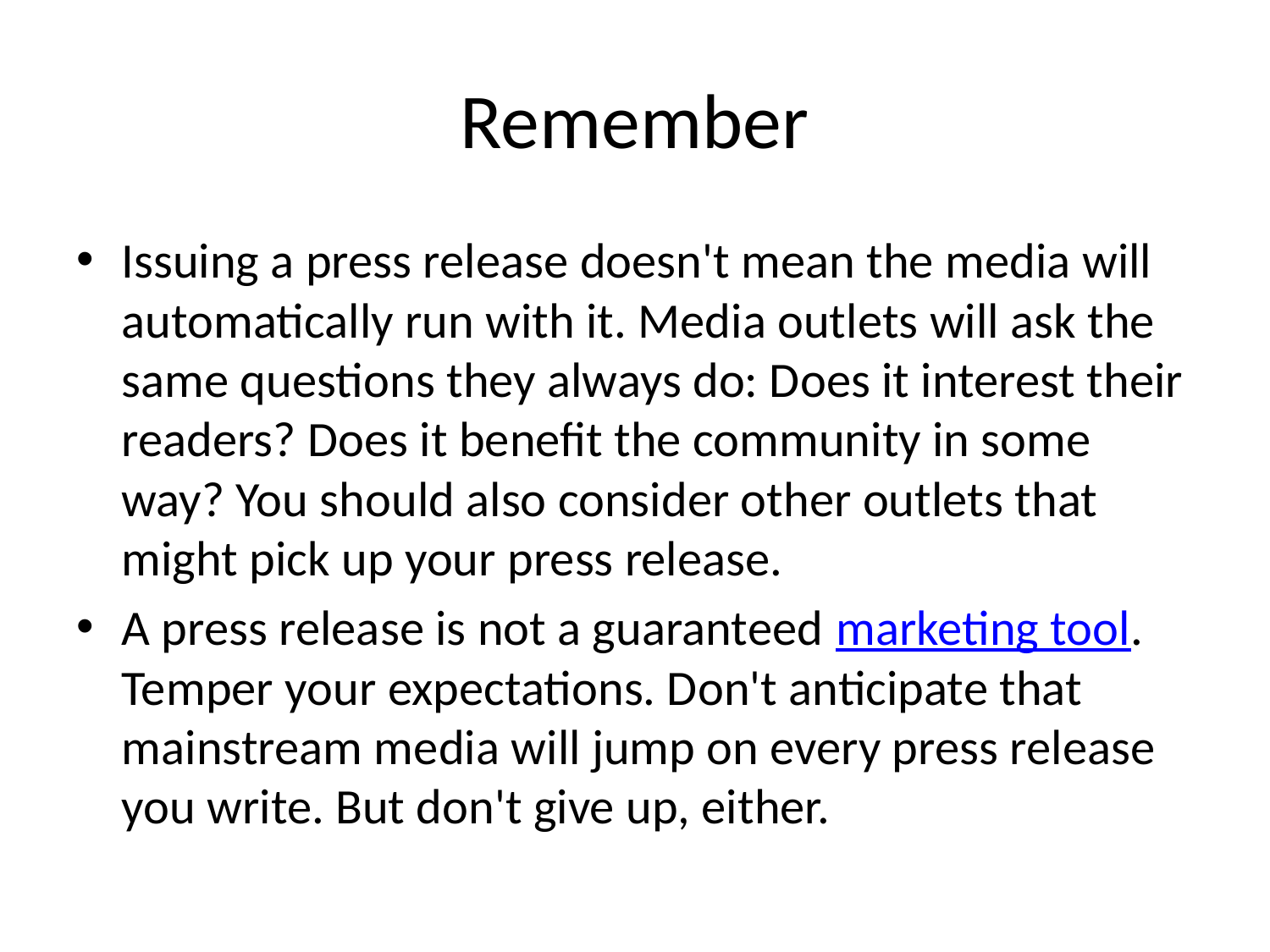

# Remember
Issuing a press release doesn't mean the media will automatically run with it. Media outlets will ask the same questions they always do: Does it interest their readers? Does it benefit the community in some way? You should also consider other outlets that might pick up your press release.
A press release is not a guaranteed marketing tool. Temper your expectations. Don't anticipate that mainstream media will jump on every press release you write. But don't give up, either.